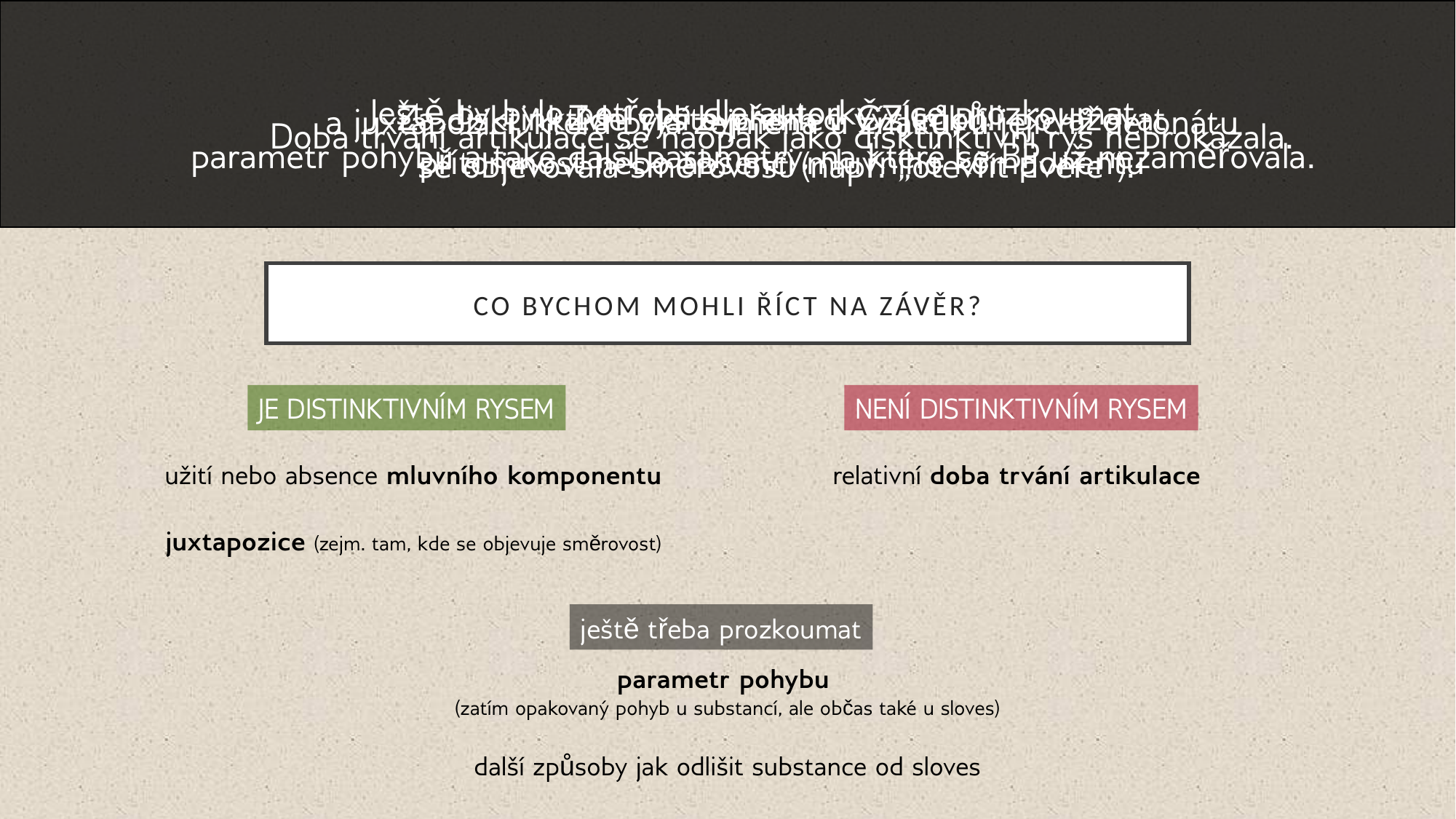

Ještě by bylo potřeba dle autorky více prozkoumat
parametr pohybu a také další parametry, na které se BP už nezaměřovala.
Za disktinktivní rys bychom v ČZJ mohli považovat
přítomnost nebo absenci mluvního komponentu
Zde vidíte přehled výsledků.
a juxtapozici, která byla zejména u znaků, u jejichž detonátu
se objevovala směrovost (např. „otevřít dveře“).
Doba trvání artikulace se naopak jako disktinktivní rys neprokázala.
# Co bychom mohli říct na závěr?
NENÍ DISTINKTIVNÍM RYSEM
JE DISTINKTIVNÍM RYSEM
užití nebo absence mluvního komponentu
relativní doba trvání artikulace
juxtapozice (zejm. tam, kde se objevuje směrovost)
ještě třeba prozkoumat
parametr pohybu
(zatím opakovaný pohyb u substancí, ale občas také u sloves)
další způsoby jak odlišit substance od sloves